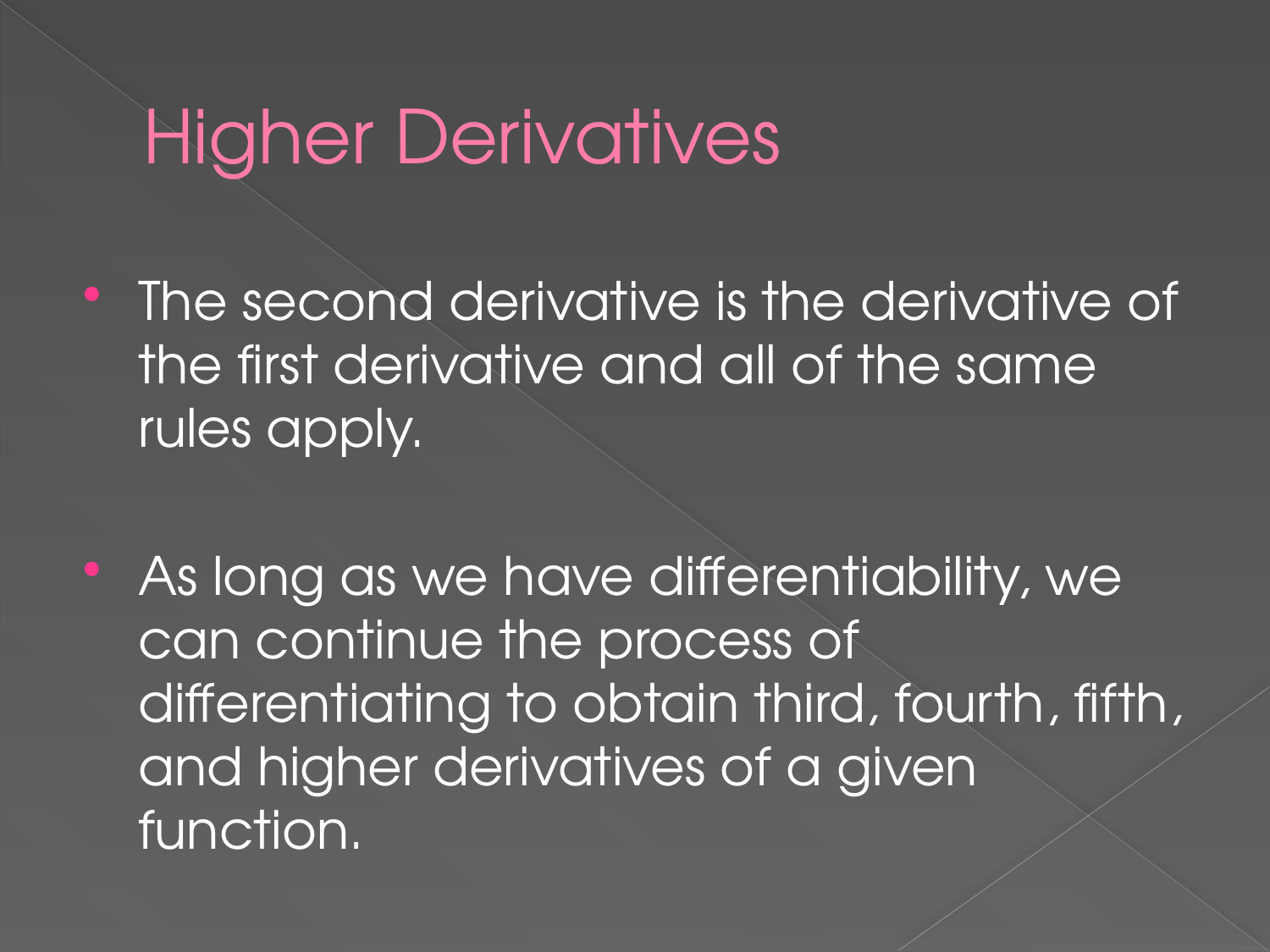

# Higher Derivatives
The second derivative is the derivative of the first derivative and all of the same rules apply.

As long as we have differentiability, we can continue the process of differentiating to obtain third, fourth, fifth, and higher derivatives of a given function.